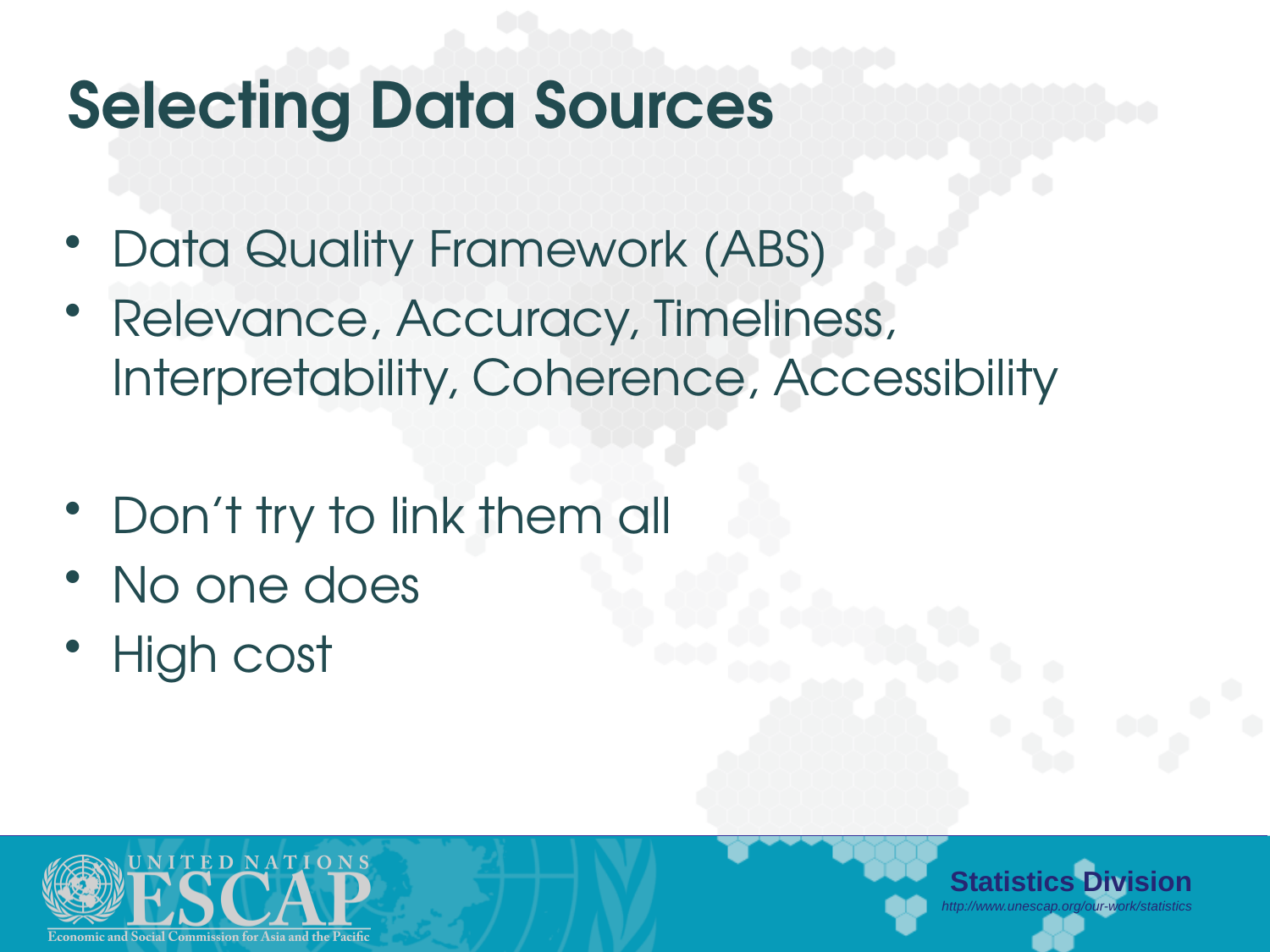

# Selecting Data Sources
Data Quality Framework (ABS)
Relevance, Accuracy, Timeliness, Interpretability, Coherence, Accessibility

Don’t try to link them all
No one does
High cost